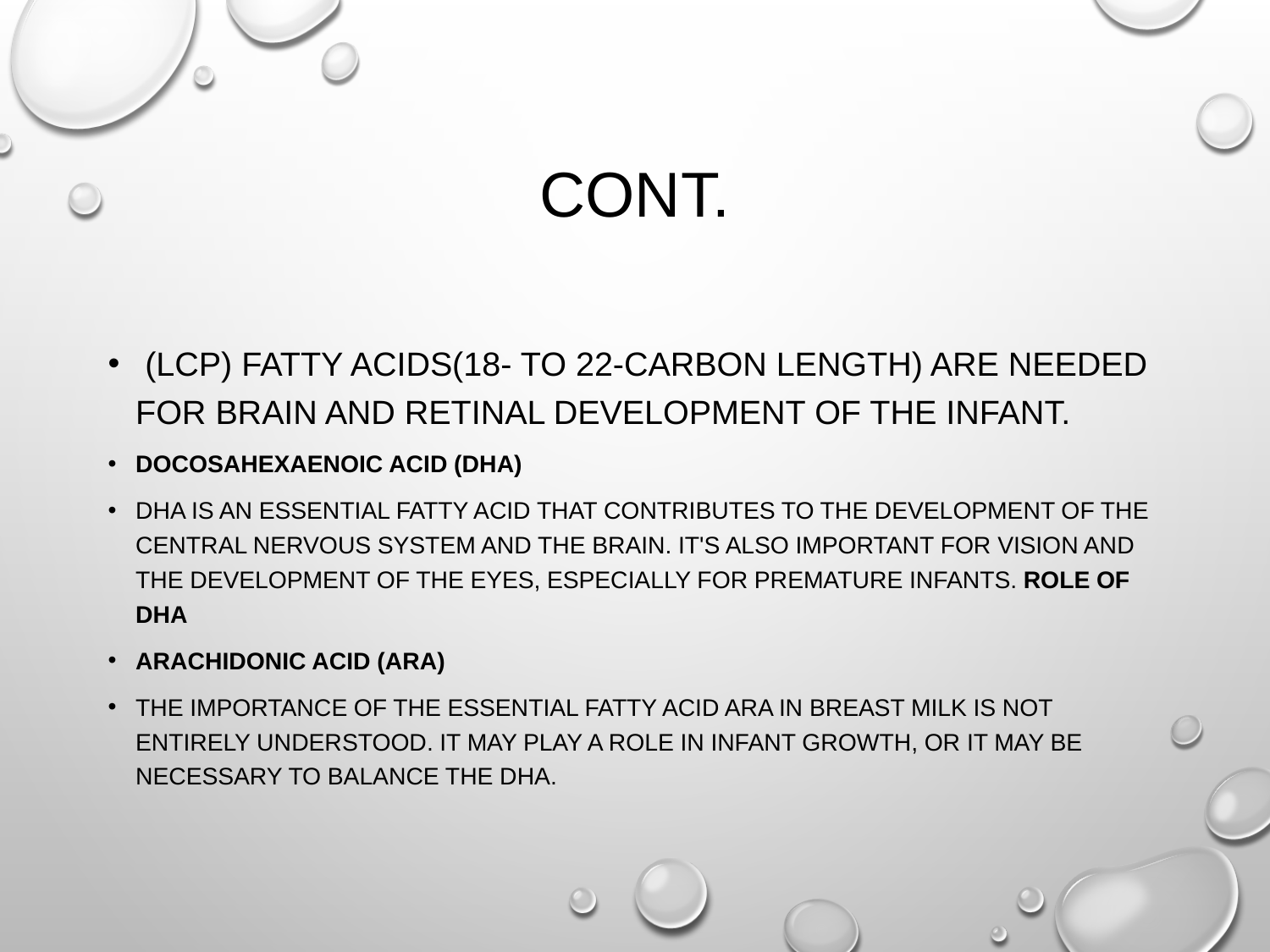

# Cont.
 (LCP) fatty acids(18- to 22-carbon length) are needed for brain and retinal development of the infant.
Docosahexaenoic Acid (DHA)
DHA is an essential fatty acid that contributes to the development of the central nervous system and the brain. It's also important for vision and the development of the eyes, especially for premature infants. Role of DHA
Arachidonic Acid (ARA)
The importance of the essential fatty acid ARA in breast milk is not entirely understood. It may play a role in infant growth, or it may be necessary to balance the DHA.